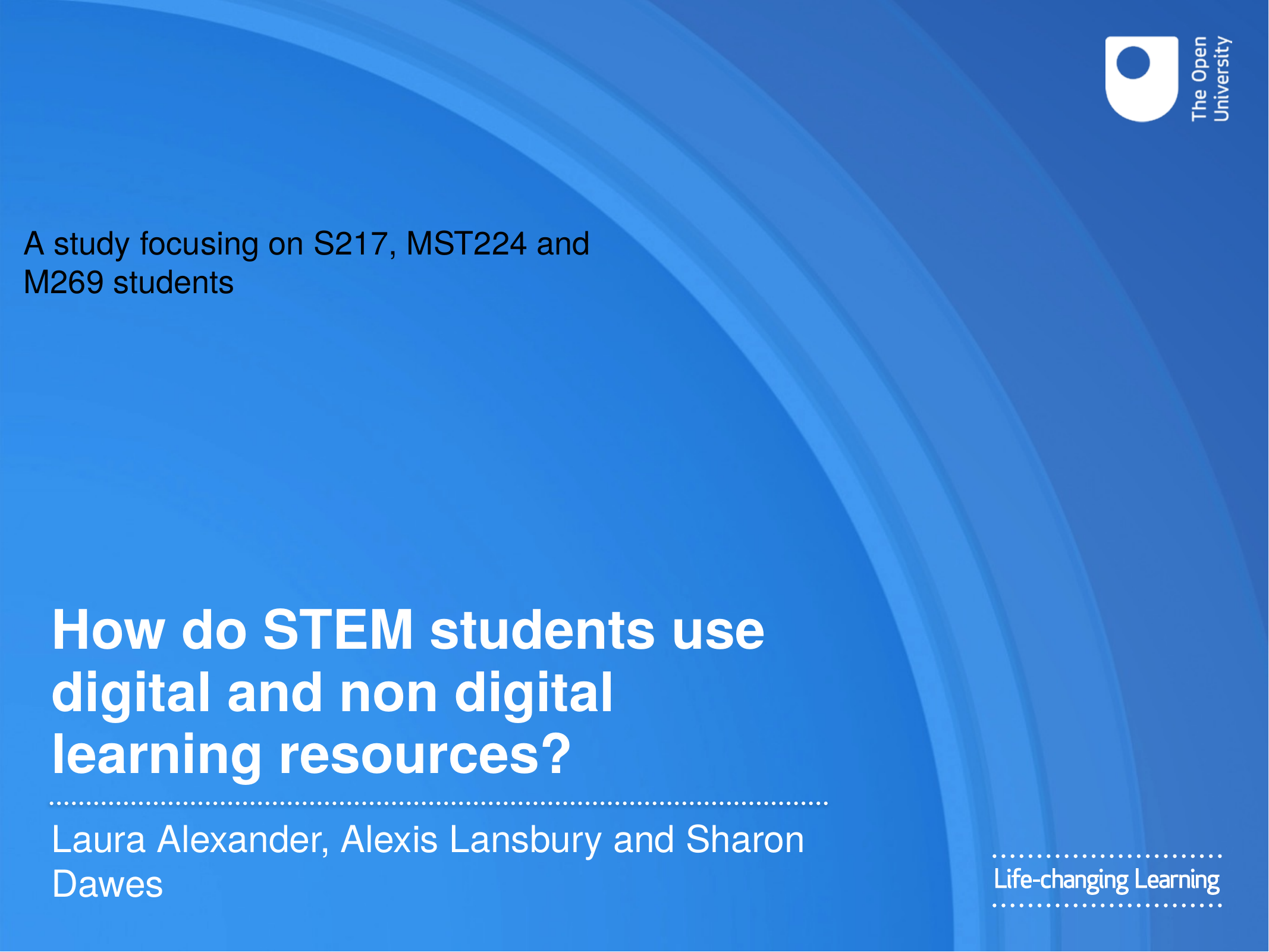

A study focusing on S217, MST224 and M269 students
# How do STEM students use digital and non digital learning resources?
Laura Alexander, Alexis Lansbury and Sharon Dawes